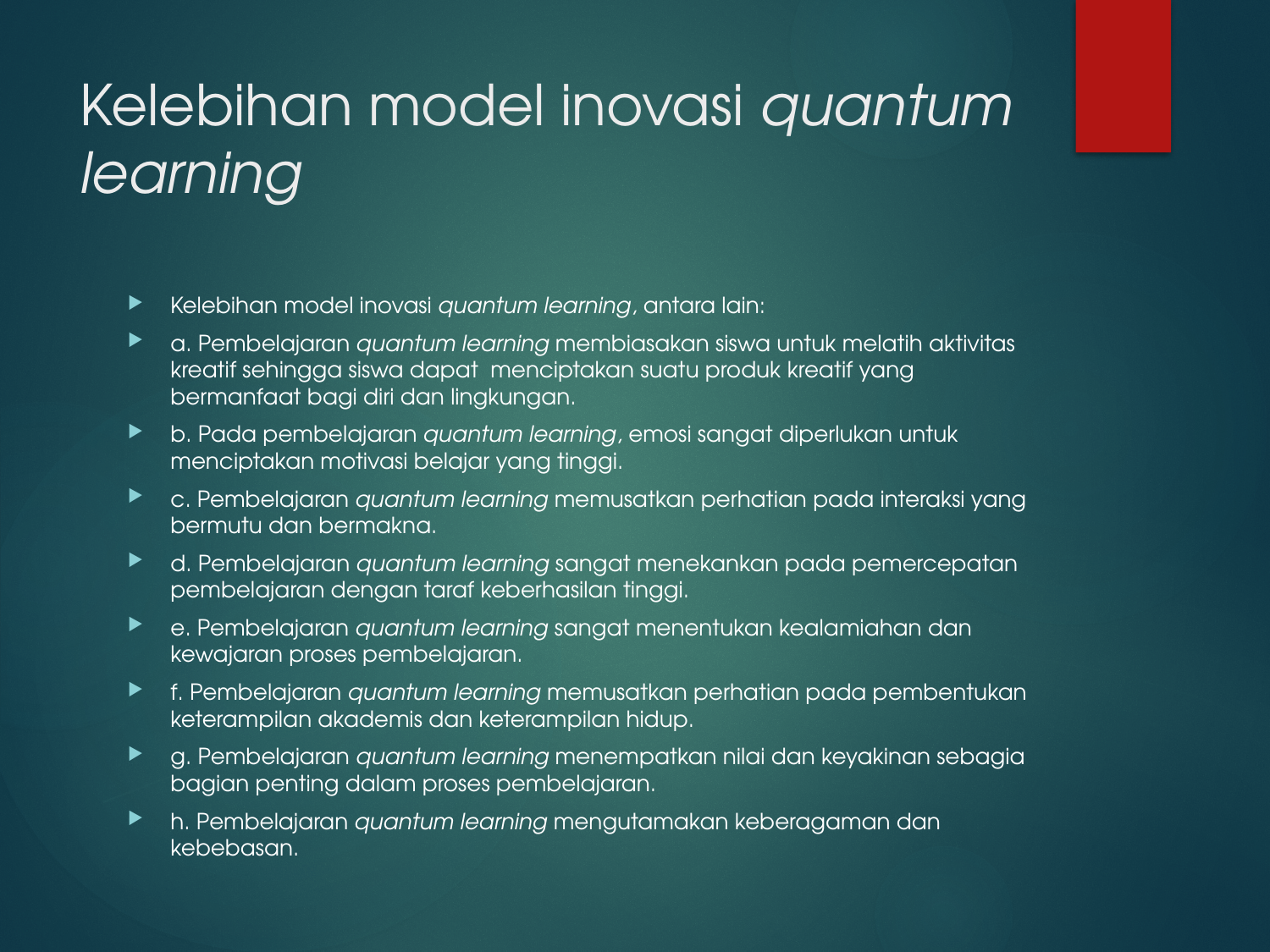

# Kelebihan model inovasi quantum learning
Kelebihan model inovasi quantum learning, antara lain:
a. Pembelajaran quantum learning membiasakan siswa untuk melatih aktivitas kreatif sehingga siswa dapat  menciptakan suatu produk kreatif yang bermanfaat bagi diri dan lingkungan.
b. Pada pembelajaran quantum learning, emosi sangat diperlukan untuk menciptakan motivasi belajar yang tinggi.
c. Pembelajaran quantum learning memusatkan perhatian pada interaksi yang bermutu dan bermakna.
d. Pembelajaran quantum learning sangat menekankan pada pemercepatan pembelajaran dengan taraf keberhasilan tinggi.
e. Pembelajaran quantum learning sangat menentukan kealamiahan dan kewajaran proses pembelajaran.
f. Pembelajaran quantum learning memusatkan perhatian pada pembentukan keterampilan akademis dan keterampilan hidup.
g. Pembelajaran quantum learning menempatkan nilai dan keyakinan sebagia bagian penting dalam proses pembelajaran.
h. Pembelajaran quantum learning mengutamakan keberagaman dan kebebasan.